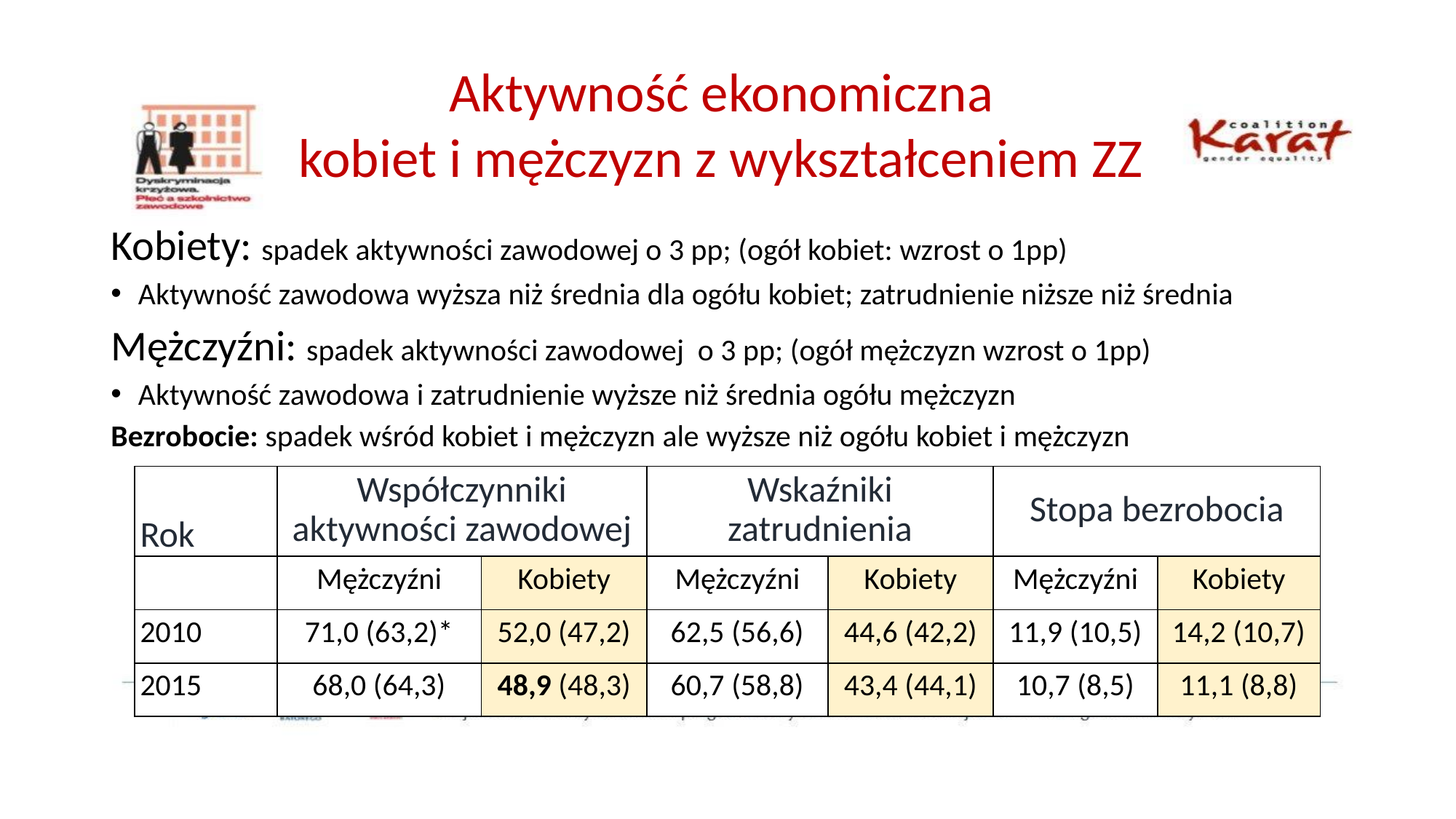

# Aktywność ekonomiczna kobiet i mężczyzn z wykształceniem ZZ
Kobiety: spadek aktywności zawodowej o 3 pp; (ogół kobiet: wzrost o 1pp)
Aktywność zawodowa wyższa niż średnia dla ogółu kobiet; zatrudnienie niższe niż średnia
Mężczyźni: spadek aktywności zawodowej  o 3 pp; (ogół mężczyzn wzrost o 1pp)
Aktywność zawodowa i zatrudnienie wyższe niż średnia ogółu mężczyzn
Bezrobocie: spadek wśród kobiet i mężczyzn ale wyższe niż ogółu kobiet i mężczyzn
| Rok | Współczynniki aktywności zawodowej |  | Wskaźniki zatrudnienia |  | Stopa bezrobocia |  |
| --- | --- | --- | --- | --- | --- | --- |
|  | Mężczyźni | Kobiety | Mężczyźni | Kobiety | Mężczyźni | Kobiety |
| 2010 | 71,0 (63,2)\* | 52,0 (47,2) | 62,5 (56,6) | 44,6 (42,2) | 11,9 (10,5) | 14,2 (10,7) |
| 2015 | 68,0 (64,3) | 48,9 (48,3) | 60,7 (58,8) | 43,4 (44,1) | 10,7 (8,5) | 11,1 (8,8) |